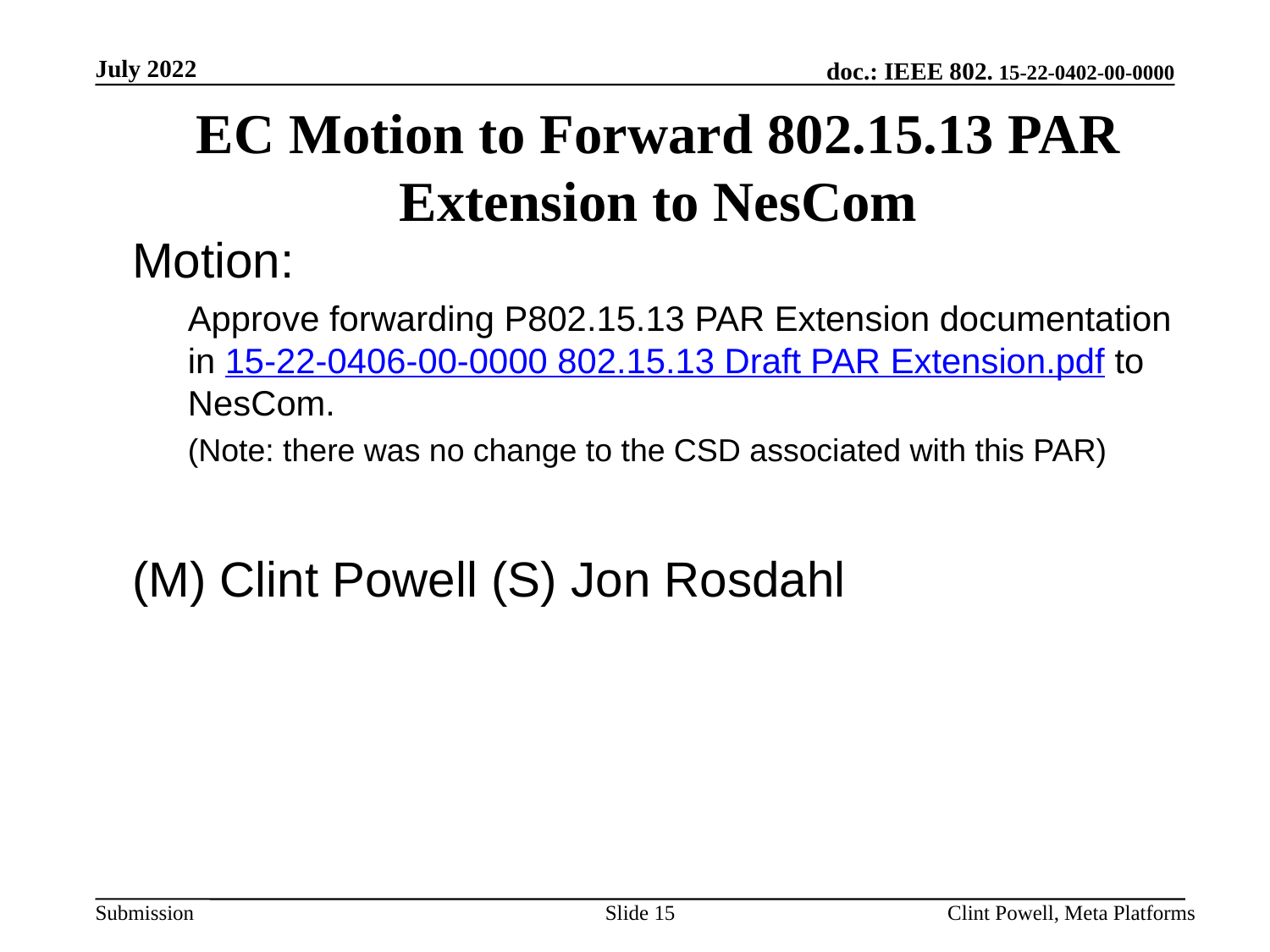

July 2022
EC Motion to Forward 802.15.13 PAR Extension to NesCom
Motion:
Approve forwarding P802.15.13 PAR Extension documentation in 15-22-0406-00-0000 802.15.13 Draft PAR Extension.pdf to NesCom.
(Note: there was no change to the CSD associated with this PAR)

(M) Clint Powell (S) Jon Rosdahl
Slide 15
Clint Powell, Meta Platforms